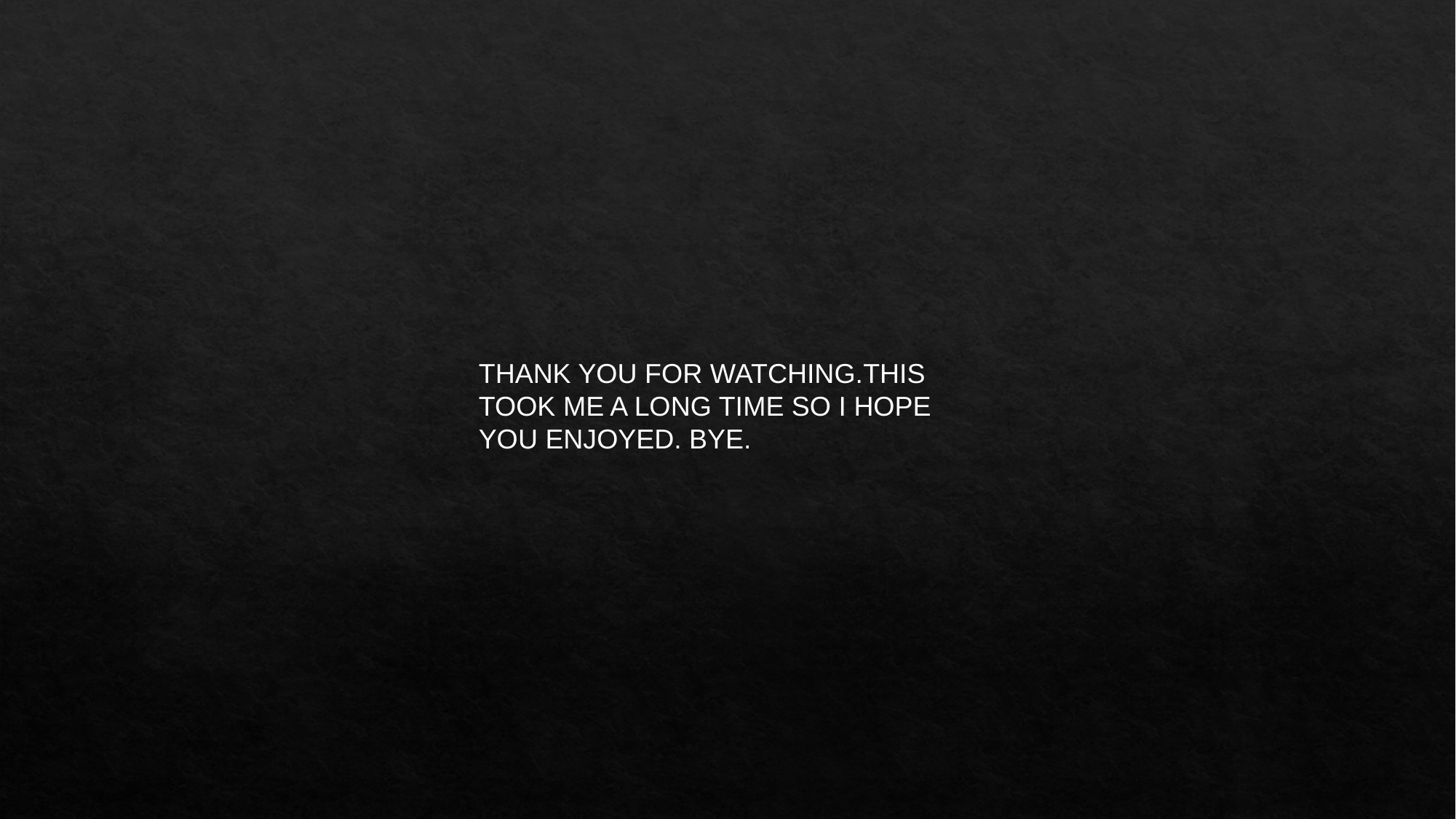

THANK YOU FOR WATCHING.THIS TOOK ME A LONG TIME SO I HOPE YOU ENJOYED. BYE.